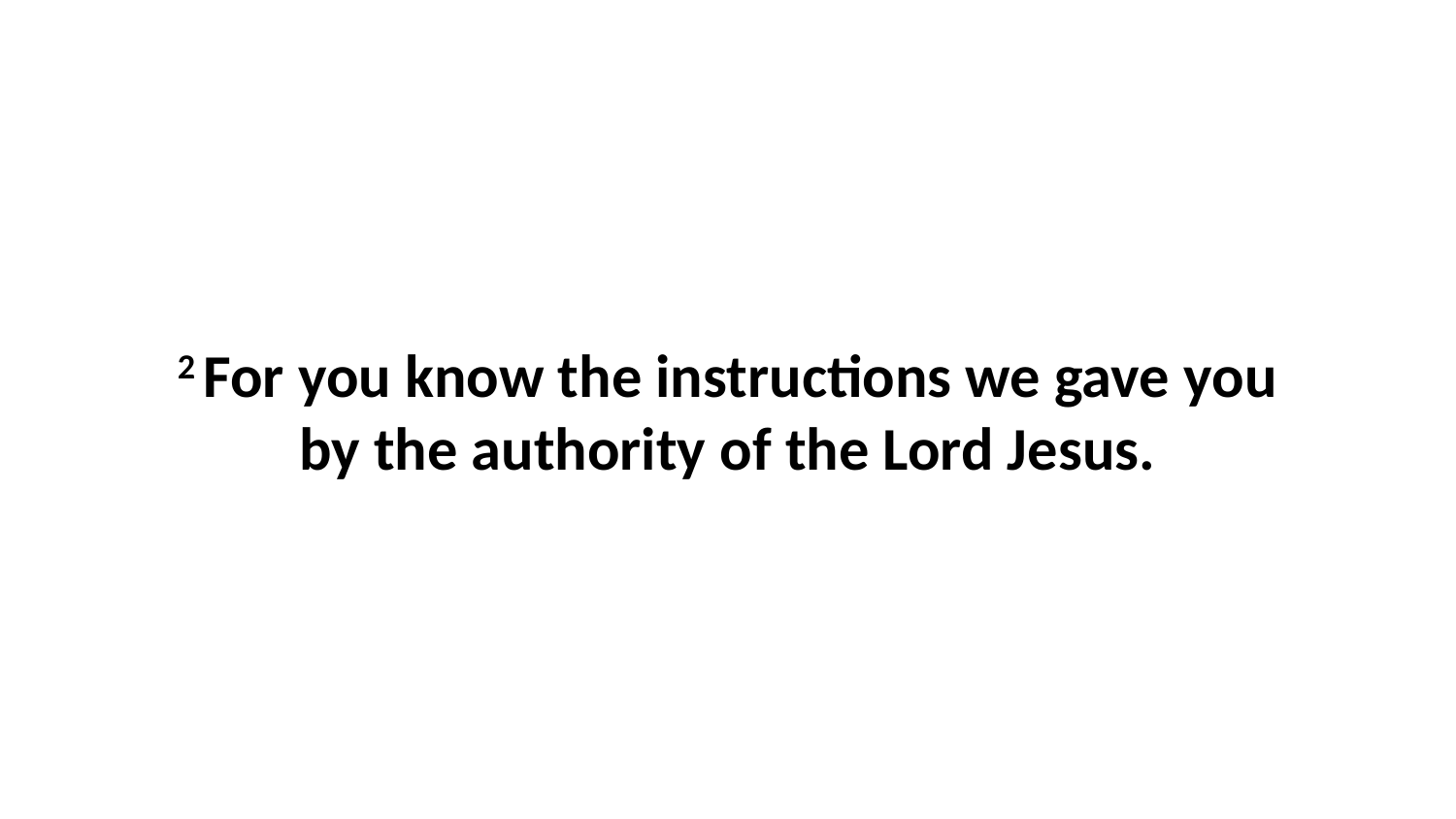

2 For you know the instructions we gave you by the authority of the Lord Jesus.